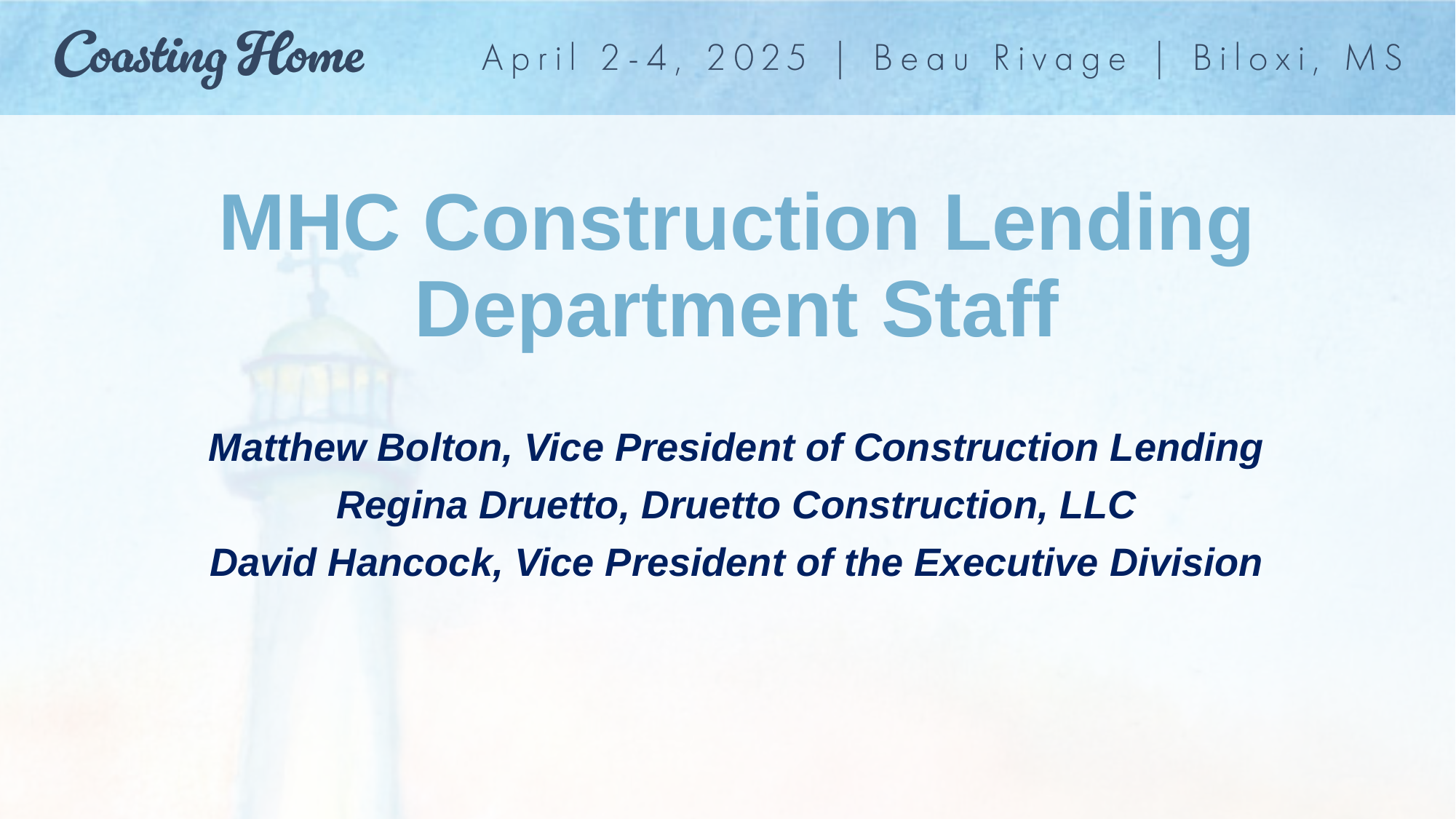

# MHC Construction Lending Department Staff
Matthew Bolton, Vice President of Construction Lending
Regina Druetto, Druetto Construction, LLC
David Hancock, Vice President of the Executive Division